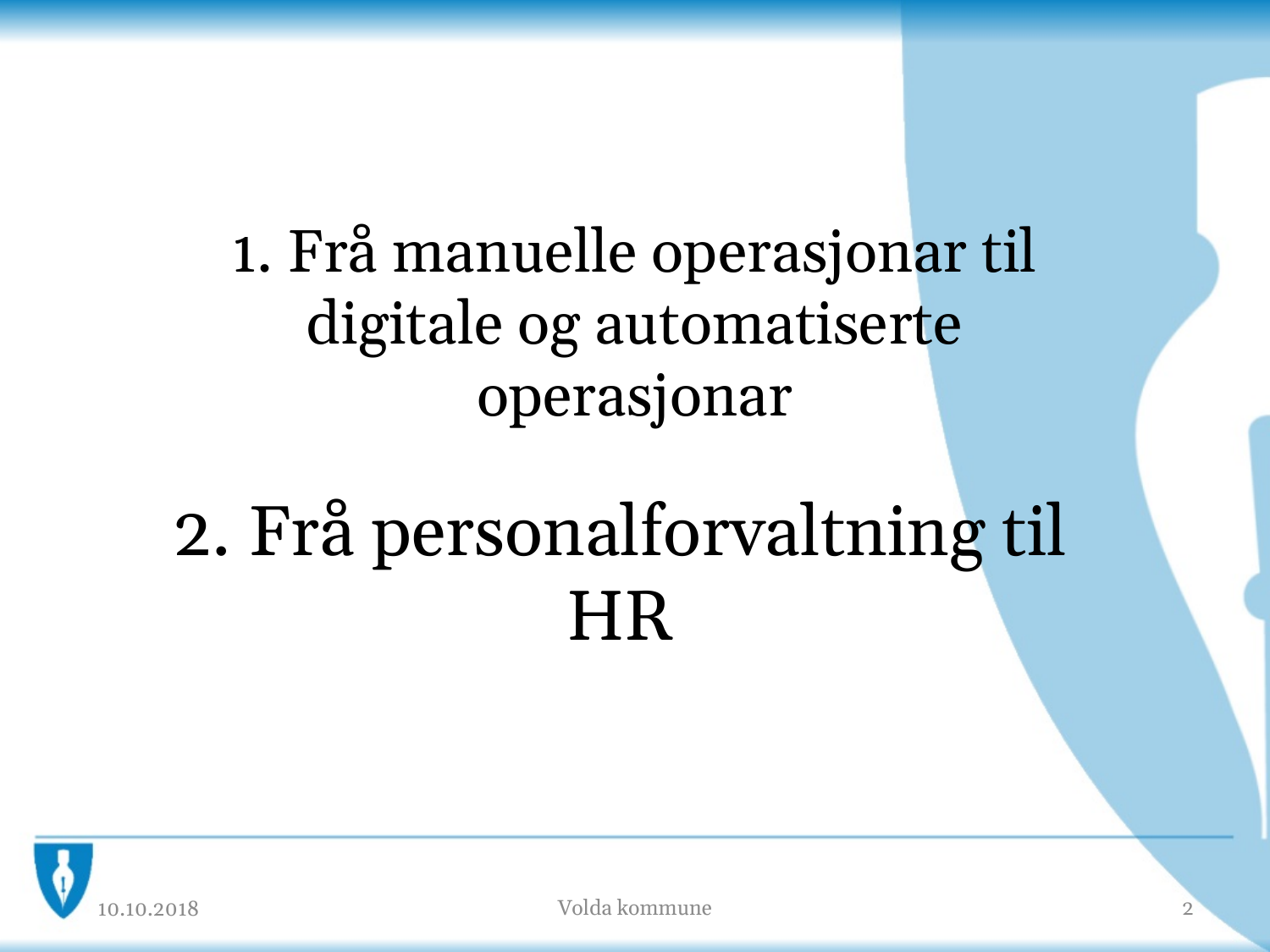

# 1. Frå manuelle operasjonar til digitale og automatiserte operasjonar
2. Frå personalforvaltning til HR
10.10.2018
Volda kommune
2